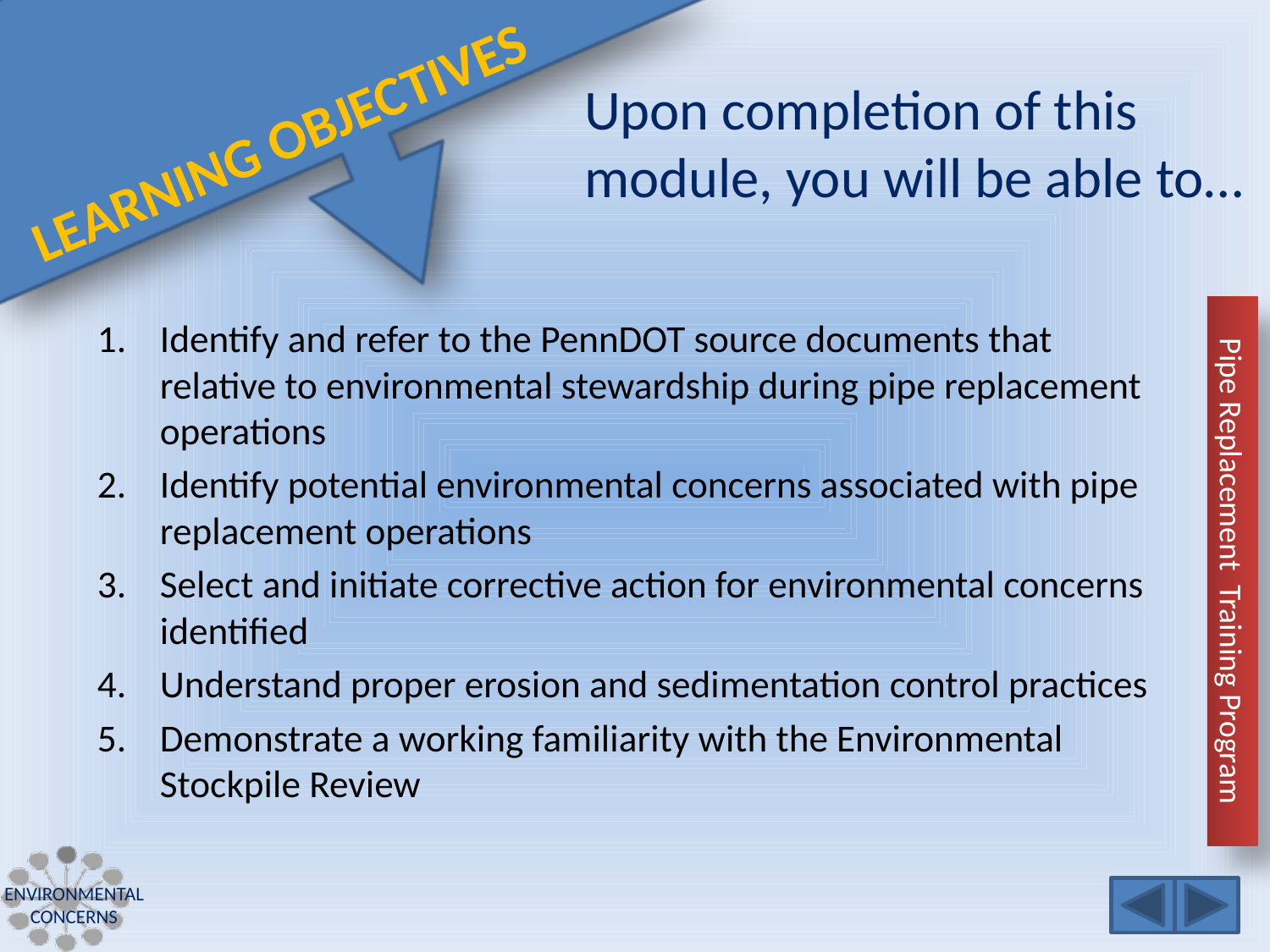

Identify and refer to the PennDOT source documents that relative to environmental stewardship during pipe replacement operations
Identify potential environmental concerns associated with pipe replacement operations
Select and initiate corrective action for environmental concerns identified
Understand proper erosion and sedimentation control practices
Demonstrate a working familiarity with the Environmental Stockpile Review

Environmental Concerns